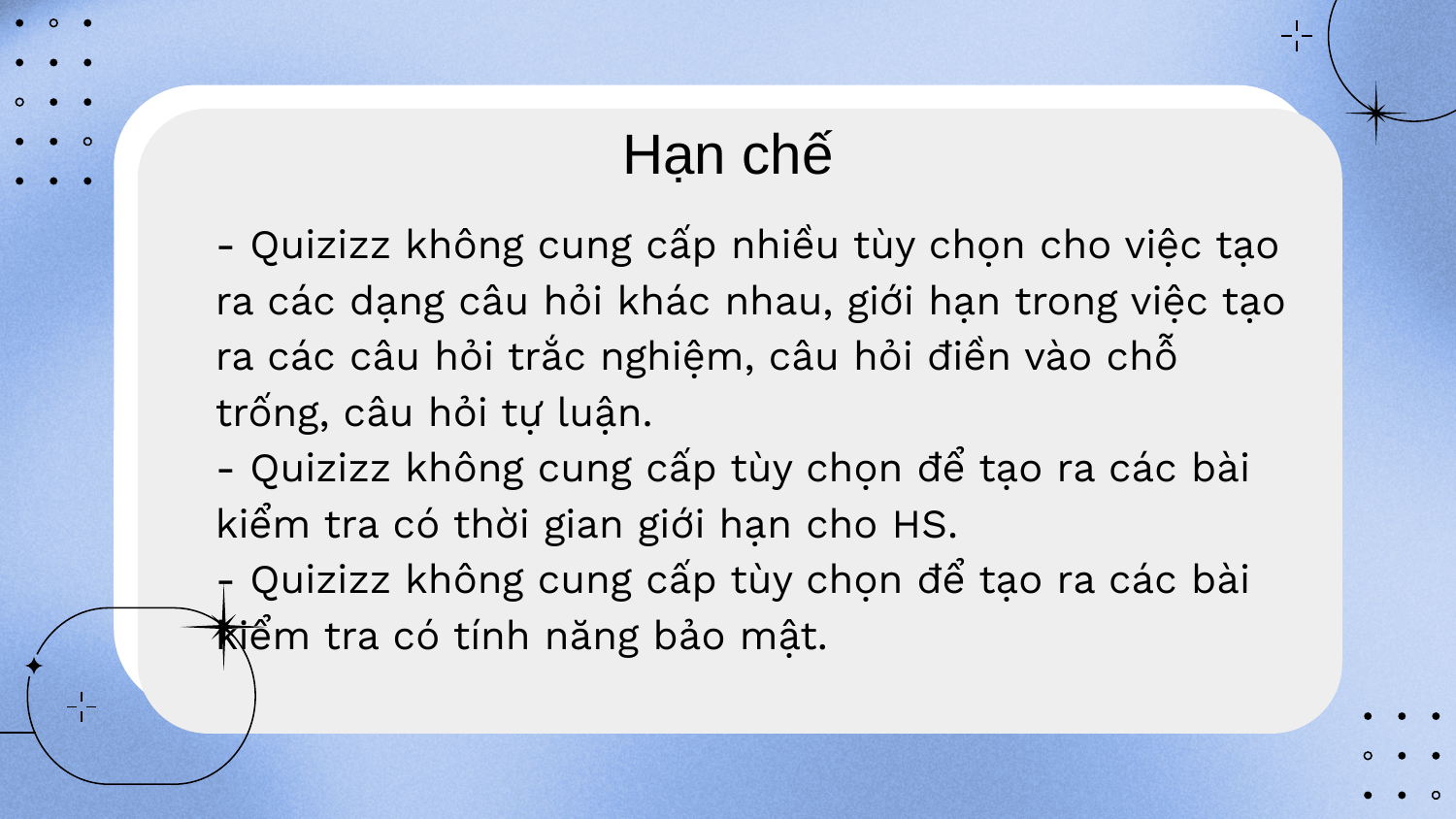

# Hạn chế
- Quizizz không cung cấp nhiều tùy chọn cho việc tạo ra các dạng câu hỏi khác nhau, giới hạn trong việc tạo ra các câu hỏi trắc nghiệm, câu hỏi điền vào chỗ trống, câu hỏi tự luận.
- Quizizz không cung cấp tùy chọn để tạo ra các bài kiểm tra có thời gian giới hạn cho HS.
- Quizizz không cung cấp tùy chọn để tạo ra các bài kiểm tra có tính năng bảo mật.

7